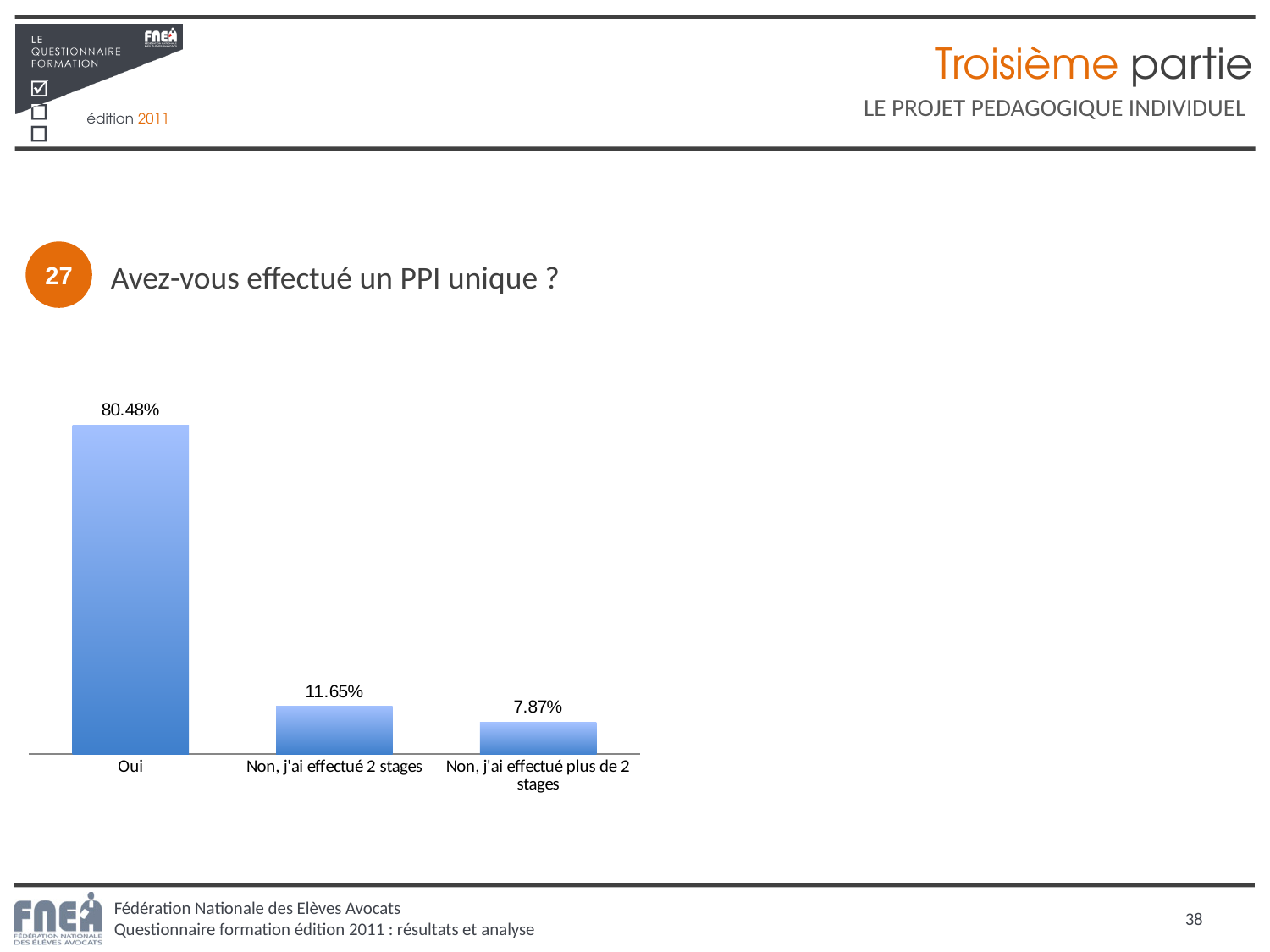

Troisième partie
LE PROJET PEDAGOGIQUE INDIVIDUEL
27
Avez-vous effectué un PPI unique ?

### Chart

| Category | Colonne1 |
|---|---|
| Oui | 0.8047808764940242 |
| Non, j'ai effectué 2 stages | 0.11653386454183301 |
| Non, j'ai effectué plus de 2 stages | 0.07868525896414343 |